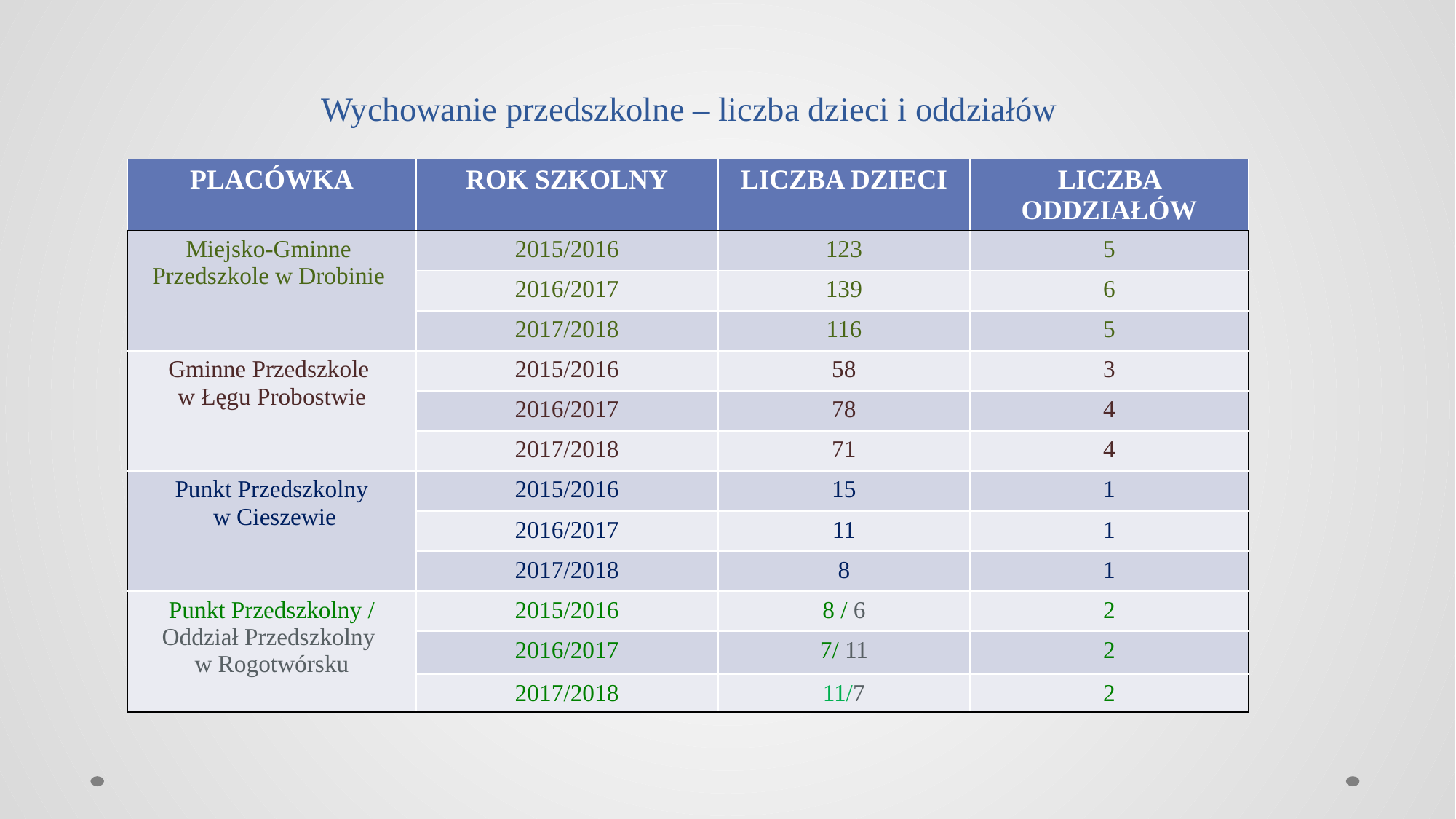

# Wychowanie przedszkolne – liczba dzieci i oddziałów
| PLACÓWKA | ROK SZKOLNY | LICZBA DZIECI | LICZBA ODDZIAŁÓW |
| --- | --- | --- | --- |
| Miejsko-Gminne Przedszkole w Drobinie | 2015/2016 | 123 | 5 |
|  | 2016/2017 | 139 | 6 |
|  | 2017/2018 | 116 | 5 |
| Gminne Przedszkole w Łęgu Probostwie | 2015/2016 | 58 | 3 |
|  | 2016/2017 | 78 | 4 |
|  | 2017/2018 | 71 | 4 |
| Punkt Przedszkolny w Cieszewie | 2015/2016 | 15 | 1 |
|  | 2016/2017 | 11 | 1 |
|  | 2017/2018 | 8 | 1 |
| Punkt Przedszkolny / Oddział Przedszkolny w Rogotwórsku | 2015/2016 | 8 / 6 | 2 |
|  | 2016/2017 | 7/ 11 | 2 |
|  | 2017/2018 | 11/7 | 2 |